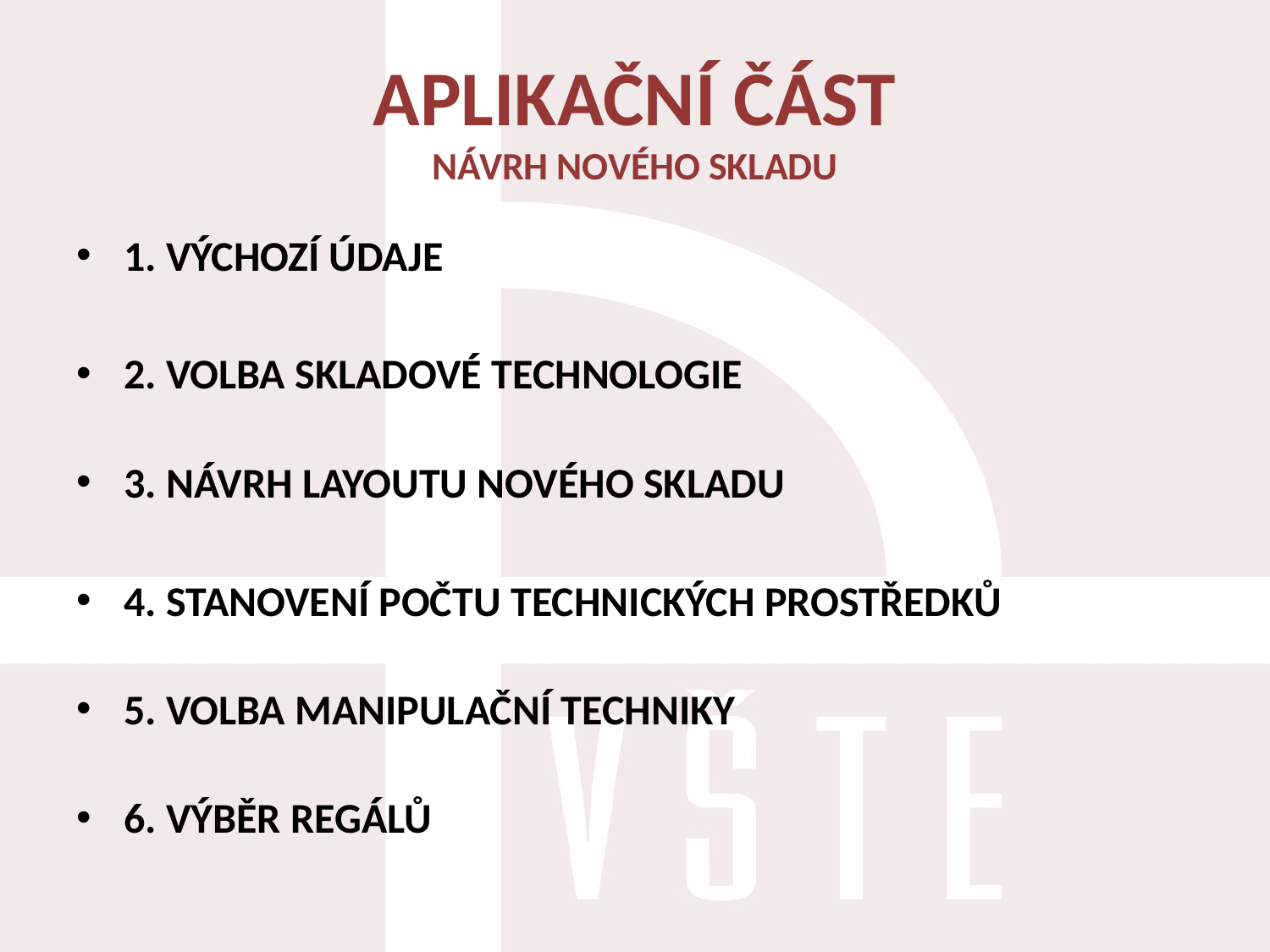

# APLIKAČNÍ ČÁST NÁVRH NOVÉHO SKLADU
1. VÝCHOZÍ ÚDAJE

2. VOLBA SKLADOVÉ TECHNOLOGIE

3. NÁVRH LAYOUTU NOVÉHO SKLADU

4. STANOVENÍ POČTU TECHNICKÝCH PROSTŘEDKŮ

5. VOLBA MANIPULAČNÍ TECHNIKY

6. VÝBĚR REGÁLŮ